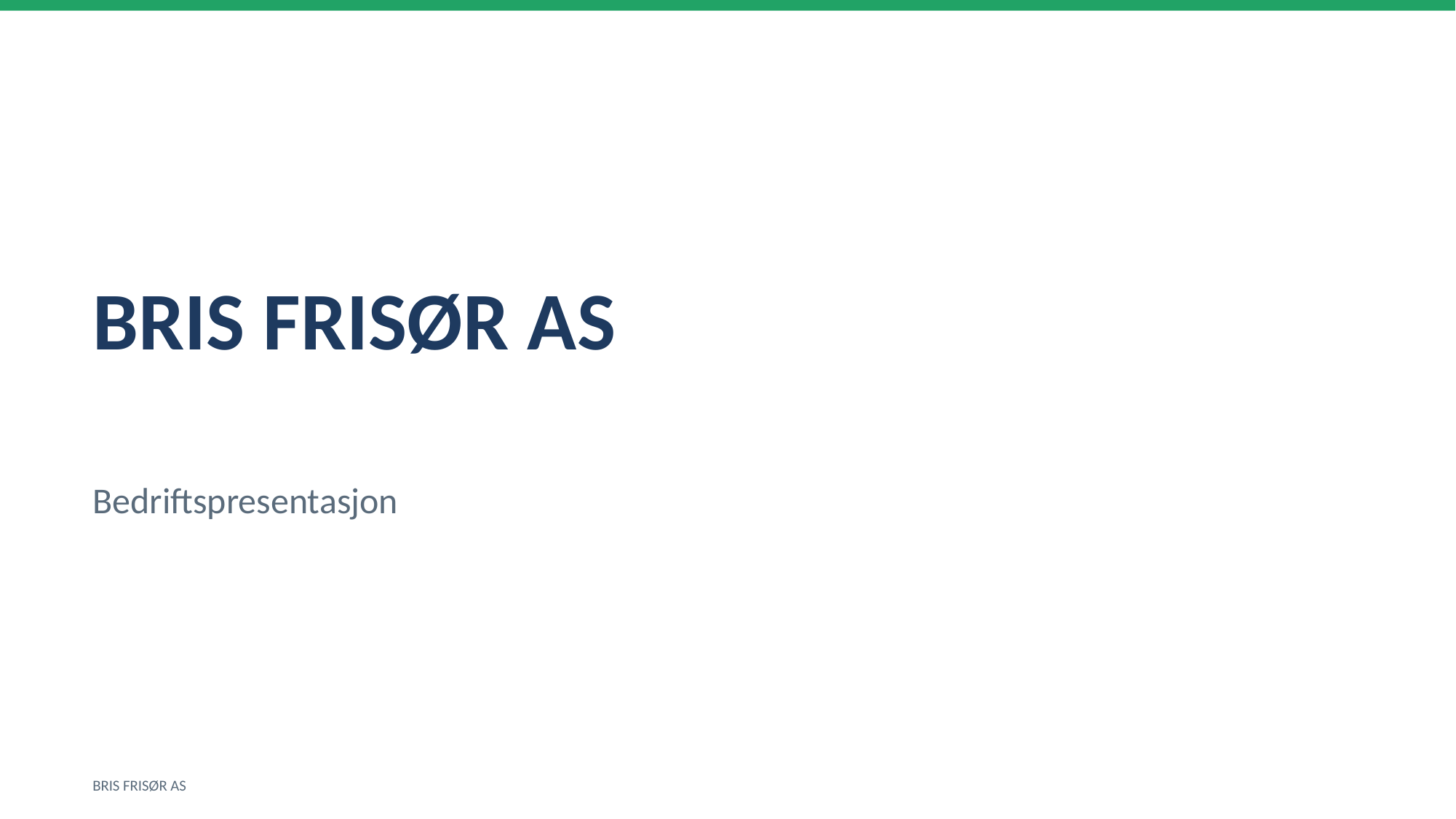

BRIS FRISØR AS
Bedriftspresentasjon
BRIS FRISØR AS